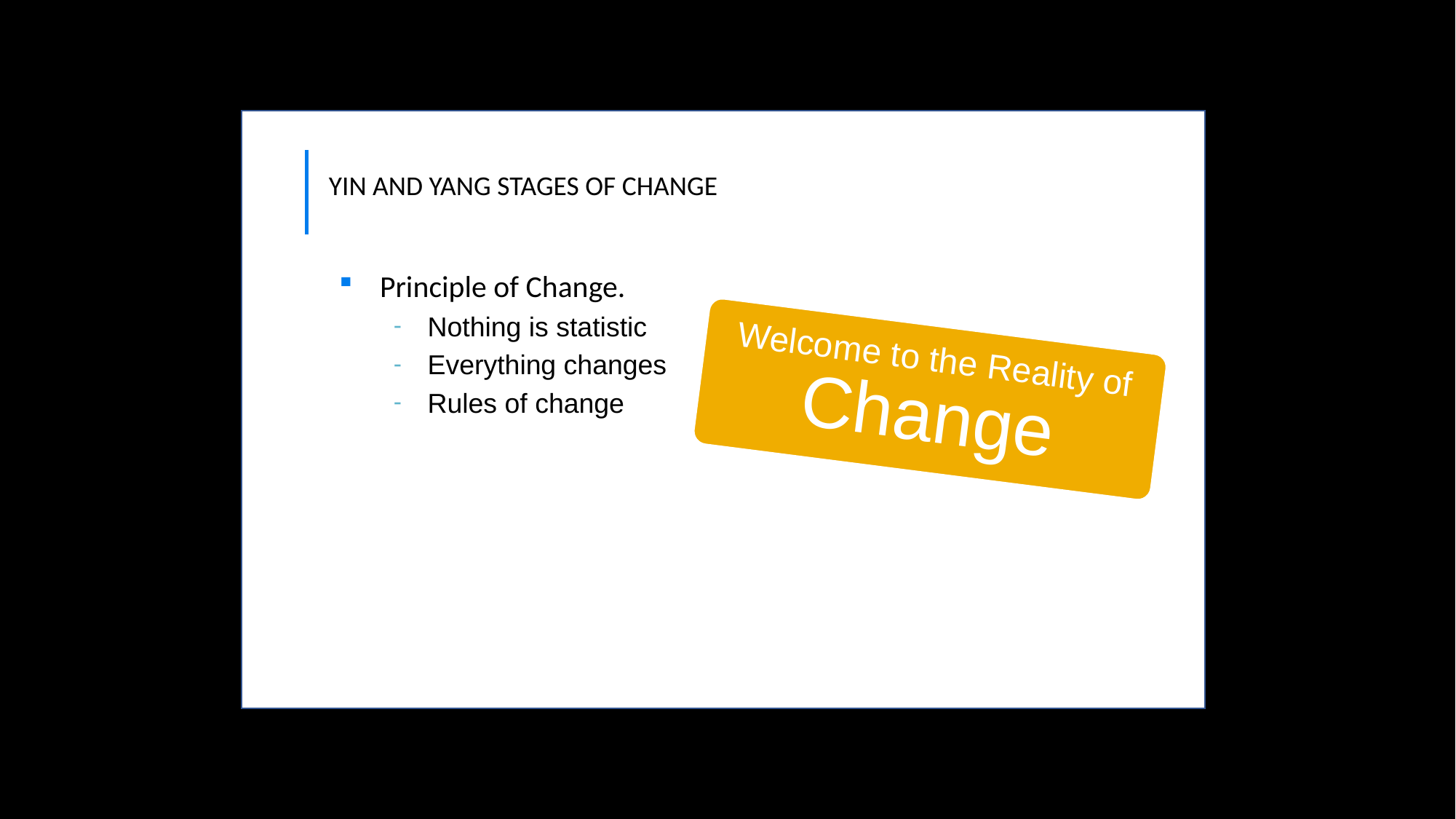

YIN AND YANG STAGES OF CHANGE
Principle of Change.
Nothing is statistic
Everything changes
Rules of change

Welcome to the Reality of Change